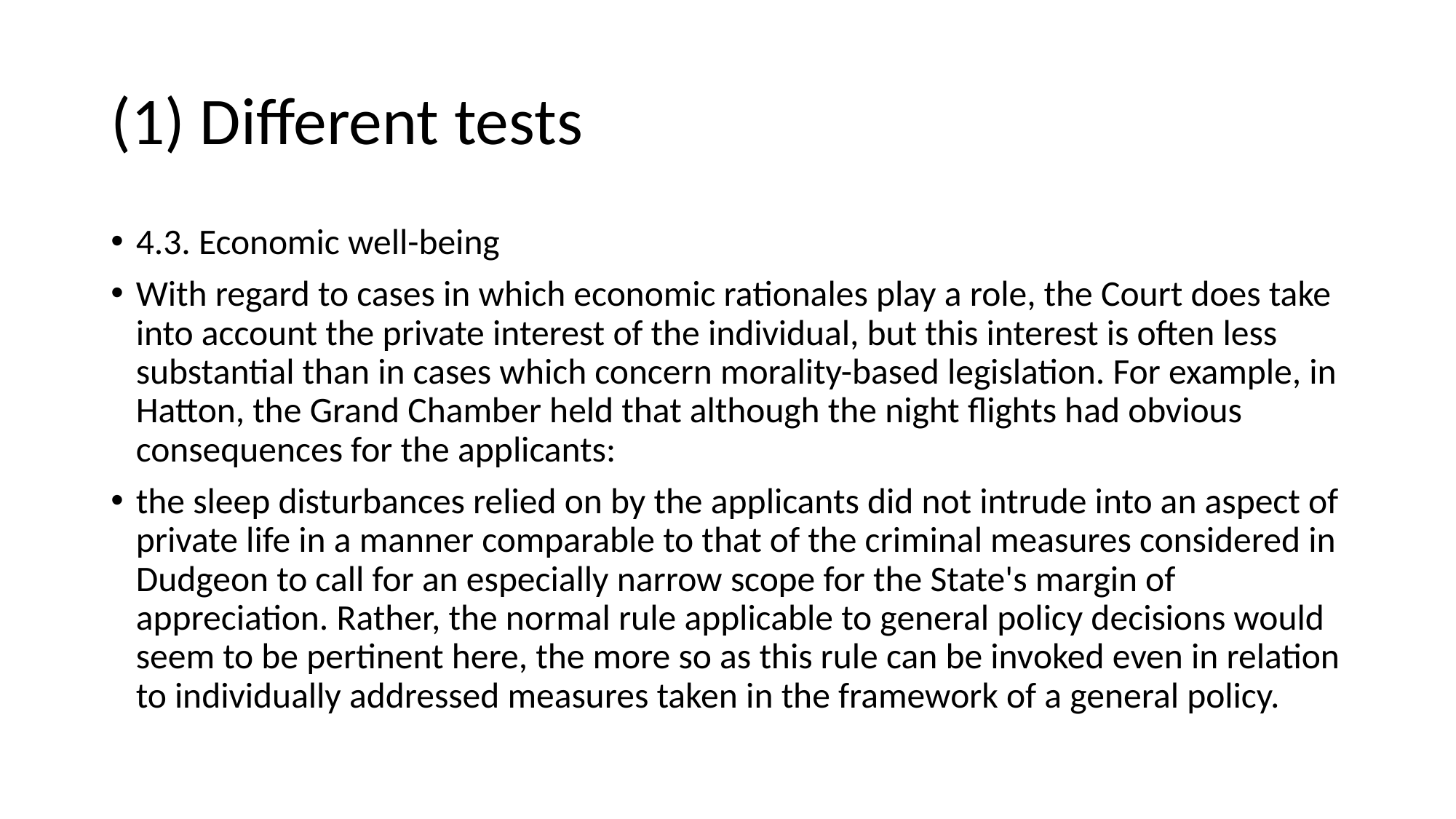

# (1) Different tests
4.3. Economic well-being
With regard to cases in which economic rationales play a role, the Court does take into account the private interest of the individual, but this interest is often less substantial than in cases which concern morality-based legislation. For example, in Hatton, the Grand Chamber held that although the night flights had obvious consequences for the applicants:
the sleep disturbances relied on by the applicants did not intrude into an aspect of private life in a manner comparable to that of the criminal measures considered in Dudgeon to call for an especially narrow scope for the State's margin of appreciation. Rather, the normal rule applicable to general policy decisions would seem to be pertinent here, the more so as this rule can be invoked even in relation to individually addressed measures taken in the framework of a general policy.